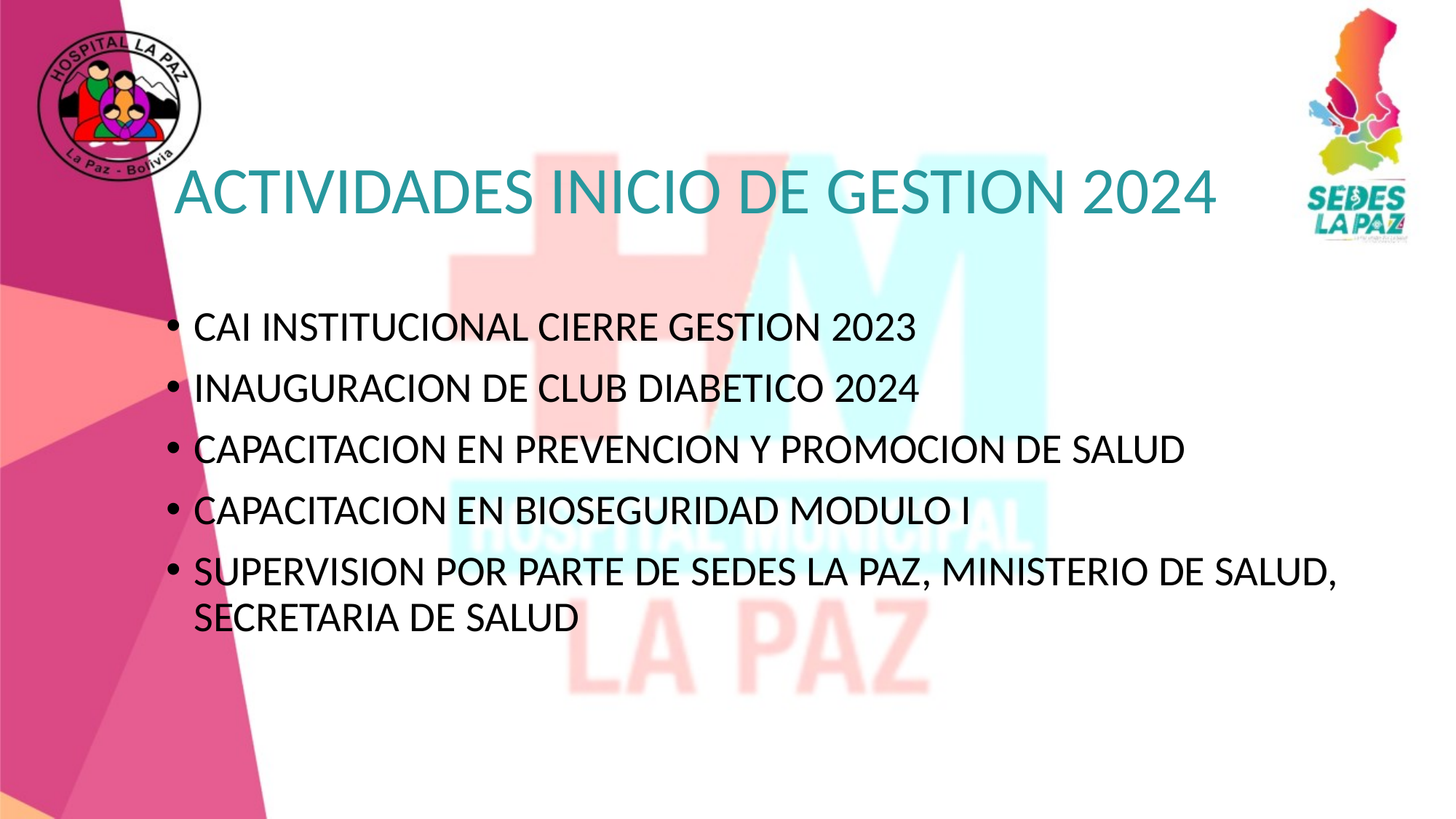

# ACTIVIDADES INICIO DE GESTION 2024
CAI INSTITUCIONAL CIERRE GESTION 2023
INAUGURACION DE CLUB DIABETICO 2024
CAPACITACION EN PREVENCION Y PROMOCION DE SALUD
CAPACITACION EN BIOSEGURIDAD MODULO I
SUPERVISION POR PARTE DE SEDES LA PAZ, MINISTERIO DE SALUD, SECRETARIA DE SALUD